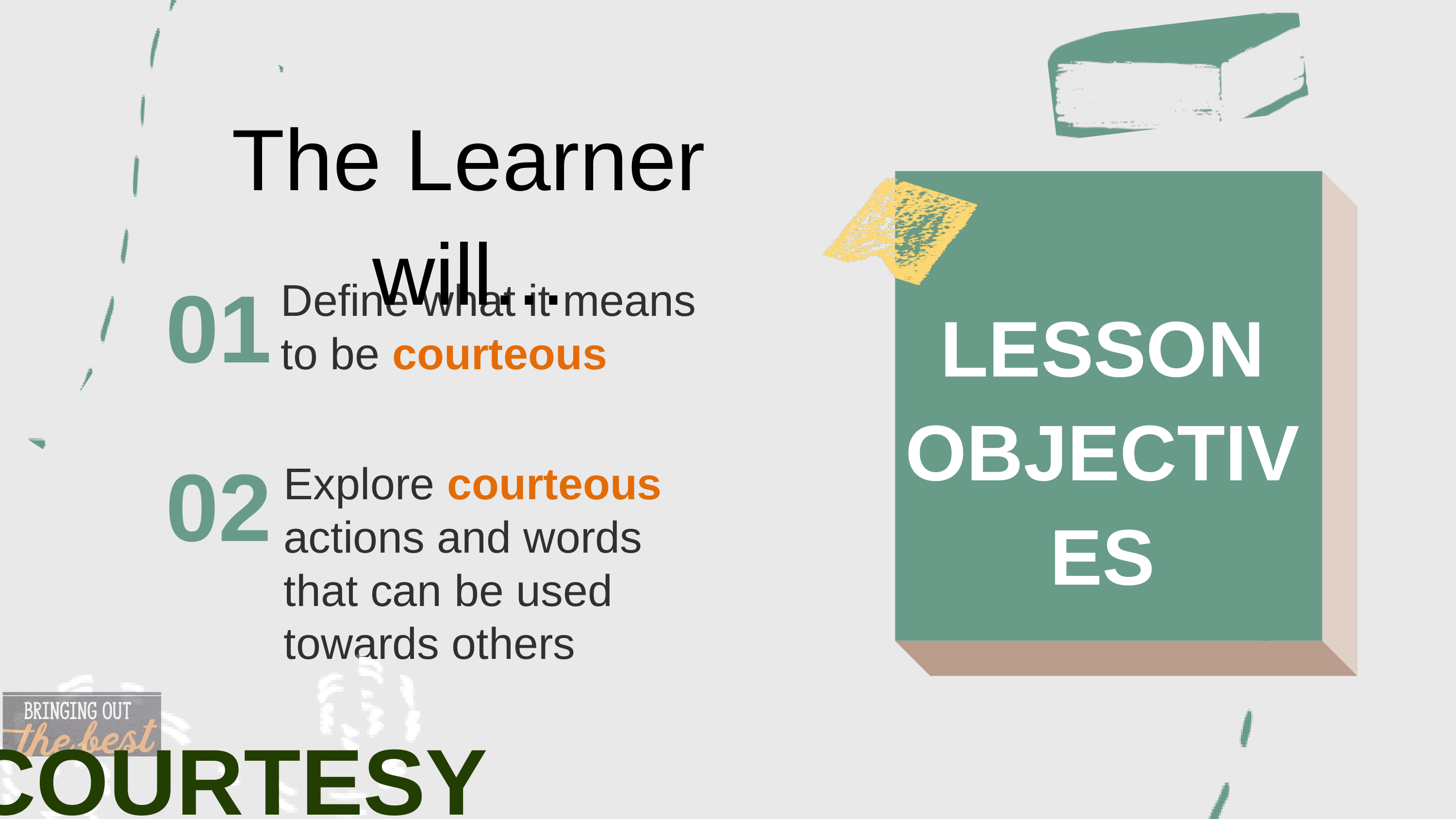

The Learner will...

01
Define what it means to be courteous
LESSON OBJECTIVES
02
Explore courteous actions and words that can be used towards others

COURTESY